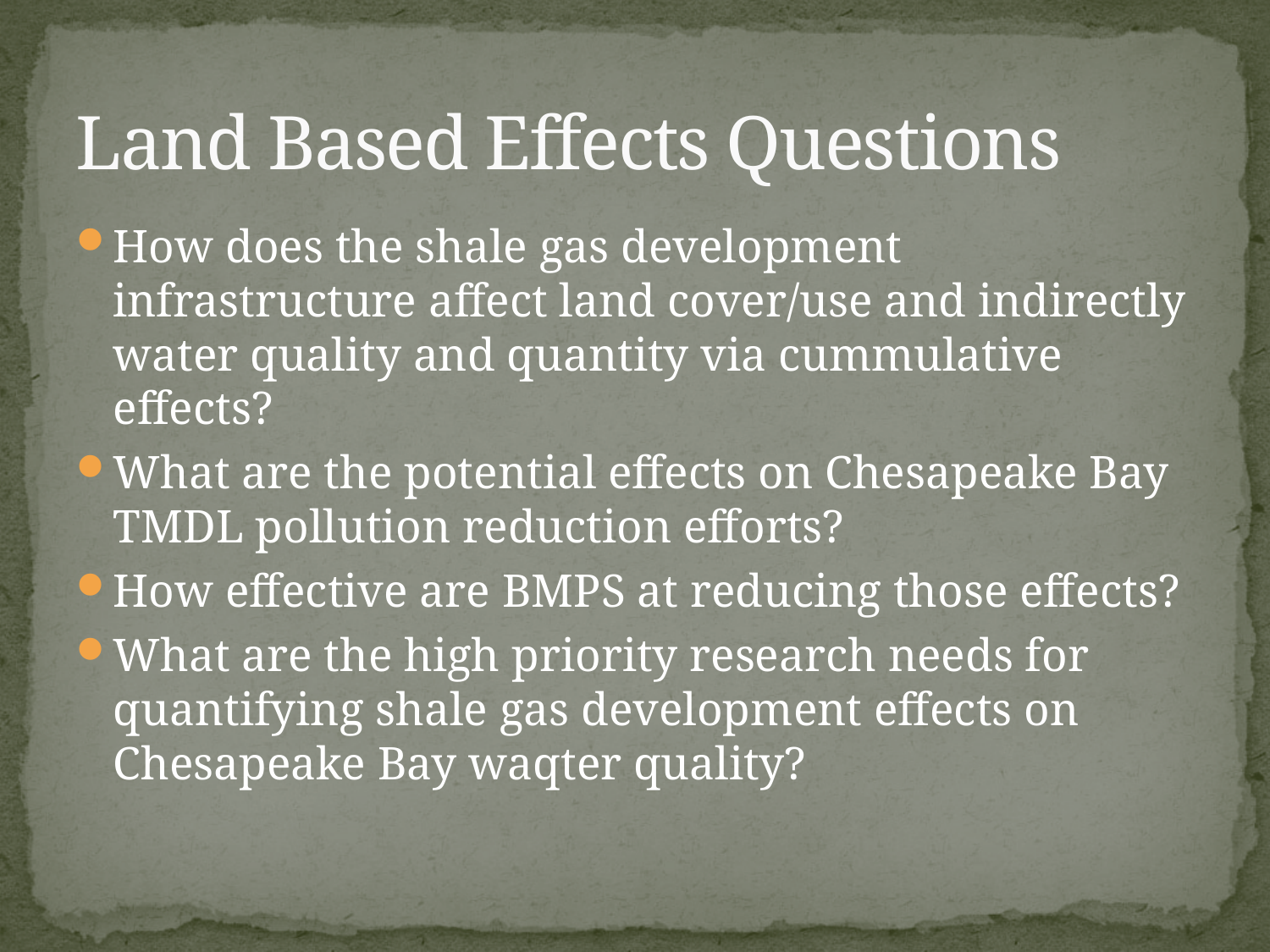

# Land Based Effects Questions
How does the shale gas development infrastructure affect land cover/use and indirectly water quality and quantity via cummulative effects?
What are the potential effects on Chesapeake Bay TMDL pollution reduction efforts?
How effective are BMPS at reducing those effects?
What are the high priority research needs for quantifying shale gas development effects on Chesapeake Bay waqter quality?